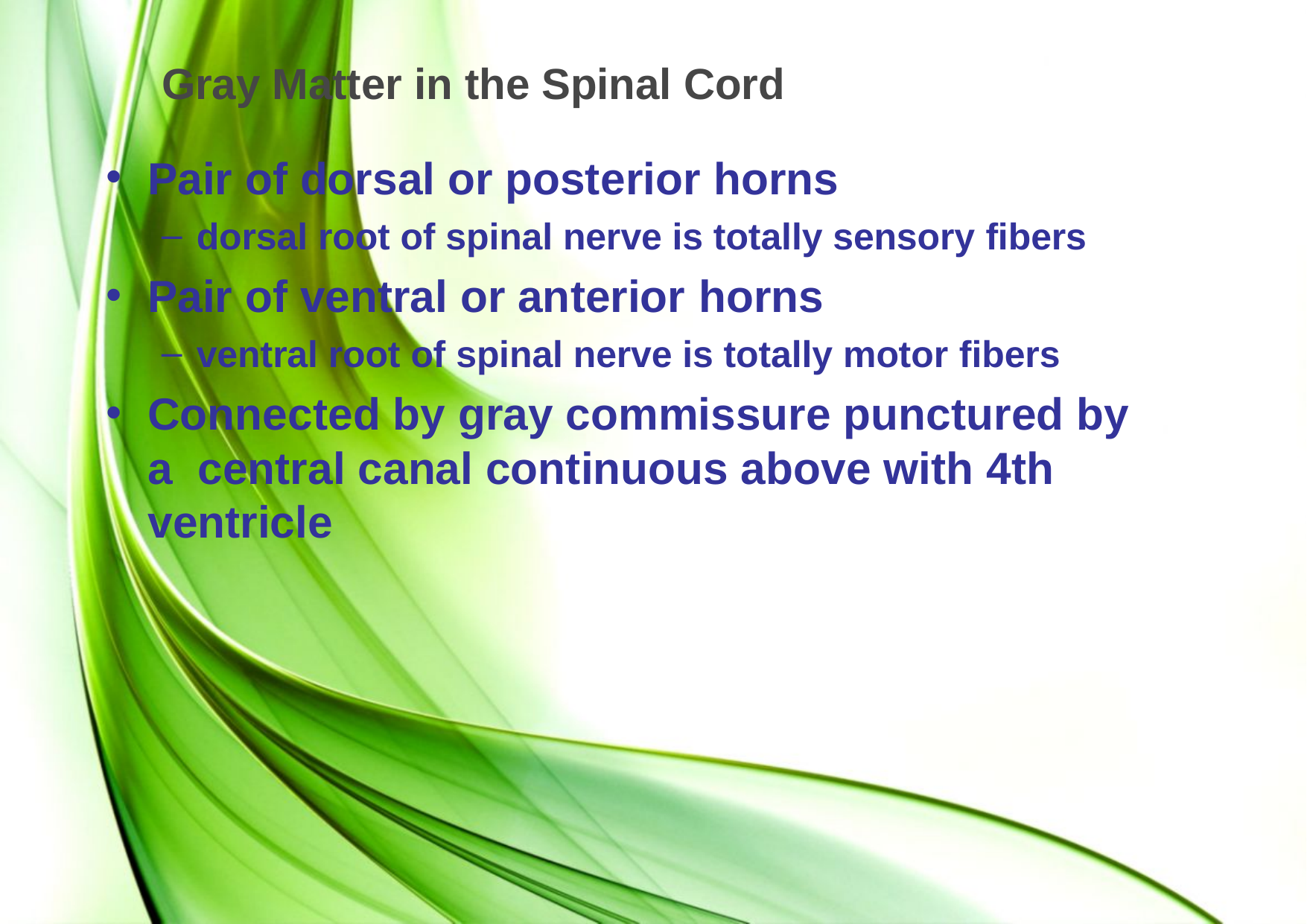

# Gray Matter in the Spinal Cord
Pair of dorsal or posterior horns
dorsal root of spinal nerve is totally sensory fibers
Pair of ventral or anterior horns
ventral root of spinal nerve is totally motor fibers
Connected by gray commissure punctured by a  central canal continuous above with 4th  ventricle